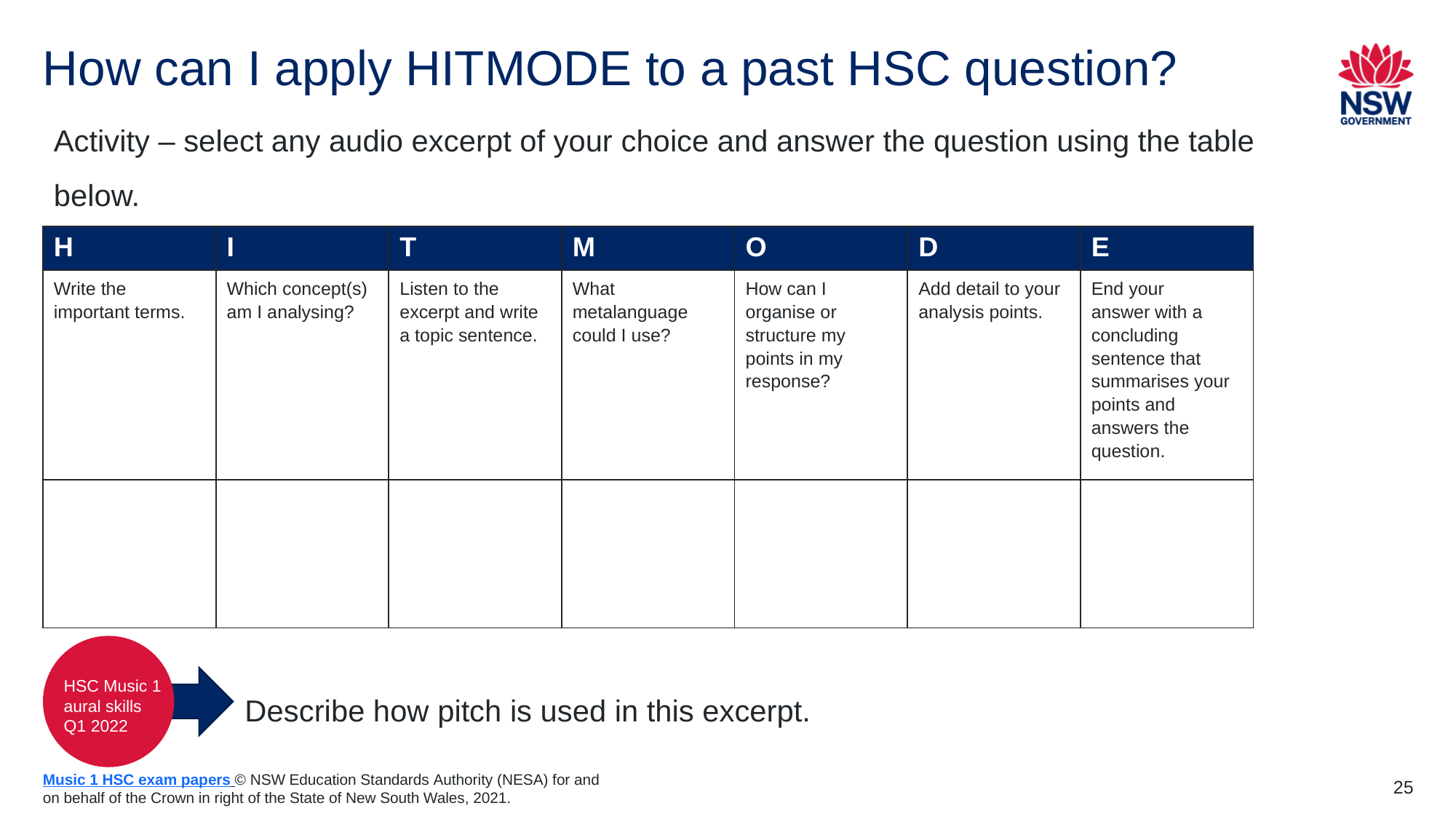

# How can I apply HITMODE to a past HSC question?
Activity – select any audio excerpt of your choice and answer the question using the table below.
| H | I | T | M | O | D | E |
| --- | --- | --- | --- | --- | --- | --- |
| Write the important terms. | Which concept(s) am I analysing? | Listen to the excerpt and write a topic sentence. | What metalanguage could I use? | How can I organise or structure my points in my response? | Add detail to your analysis points. | End your answer with a concluding sentence that summarises your points and  answers the question. |
|  |  |  |  |  |  |  |

HSC Music 1 aural skills Q1 2022

Describe how pitch is used in this excerpt.
Music 1 HSC exam papers © NSW Education Standards Authority (NESA) for and on behalf of the Crown in right of the State of New South Wales, 2021.
25